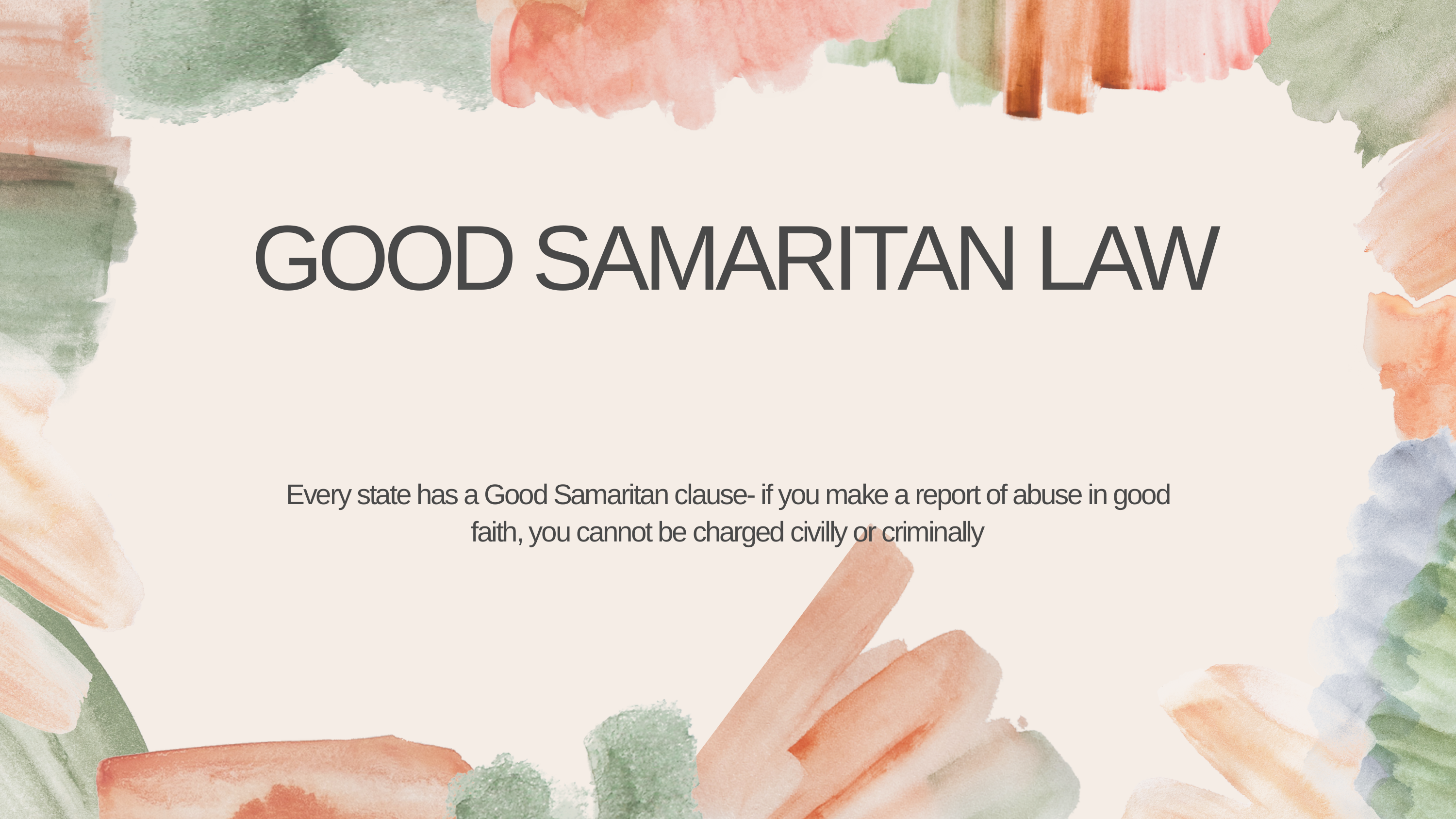

GOOD SAMARITAN LAW

Every state has a Good Samaritan clause- if you make a report of abuse in good faith, you cannot be charged civilly or criminally